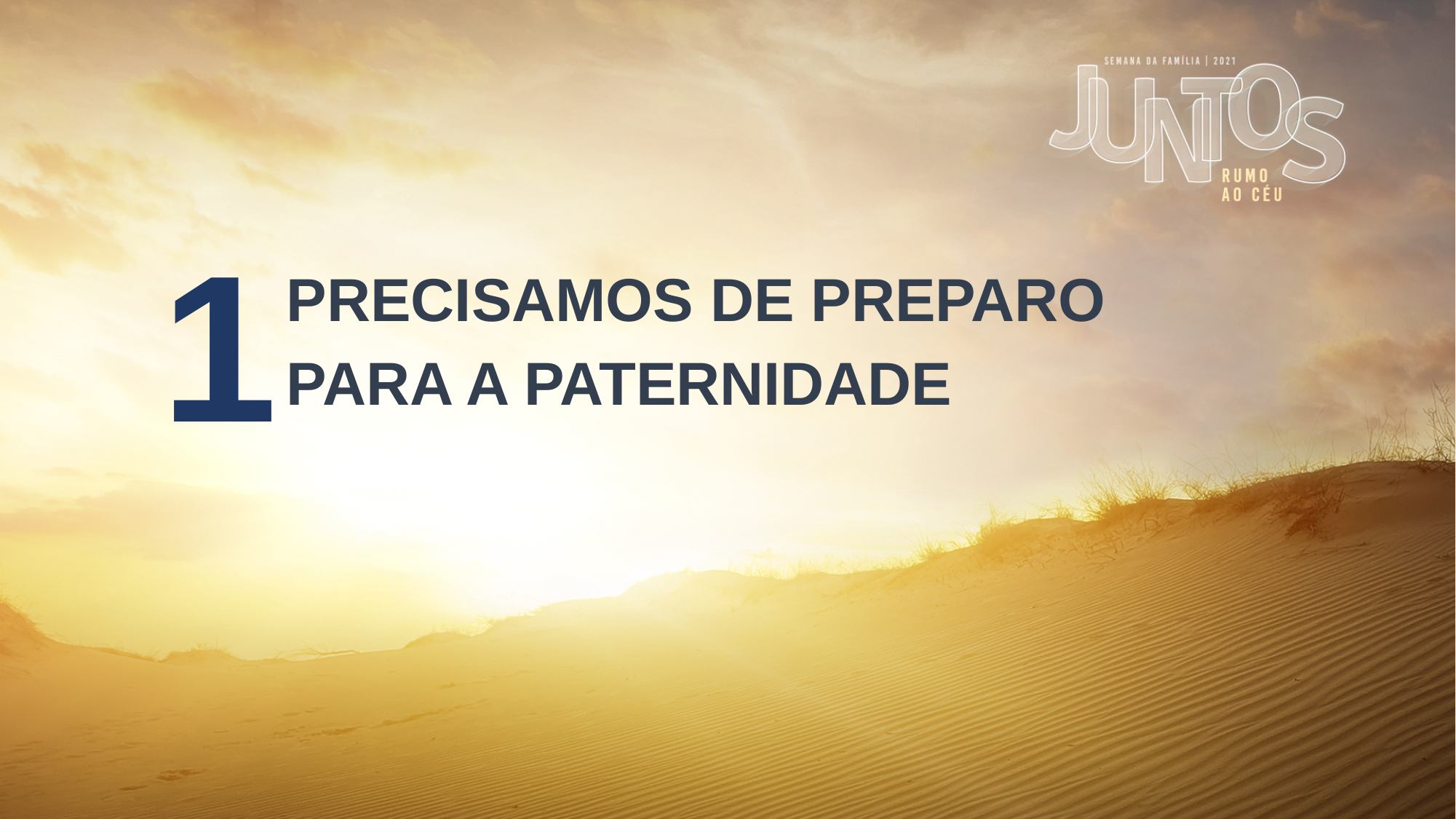

1
PRECISAMOS DE PREPARO
PARA A PATERNIDADE